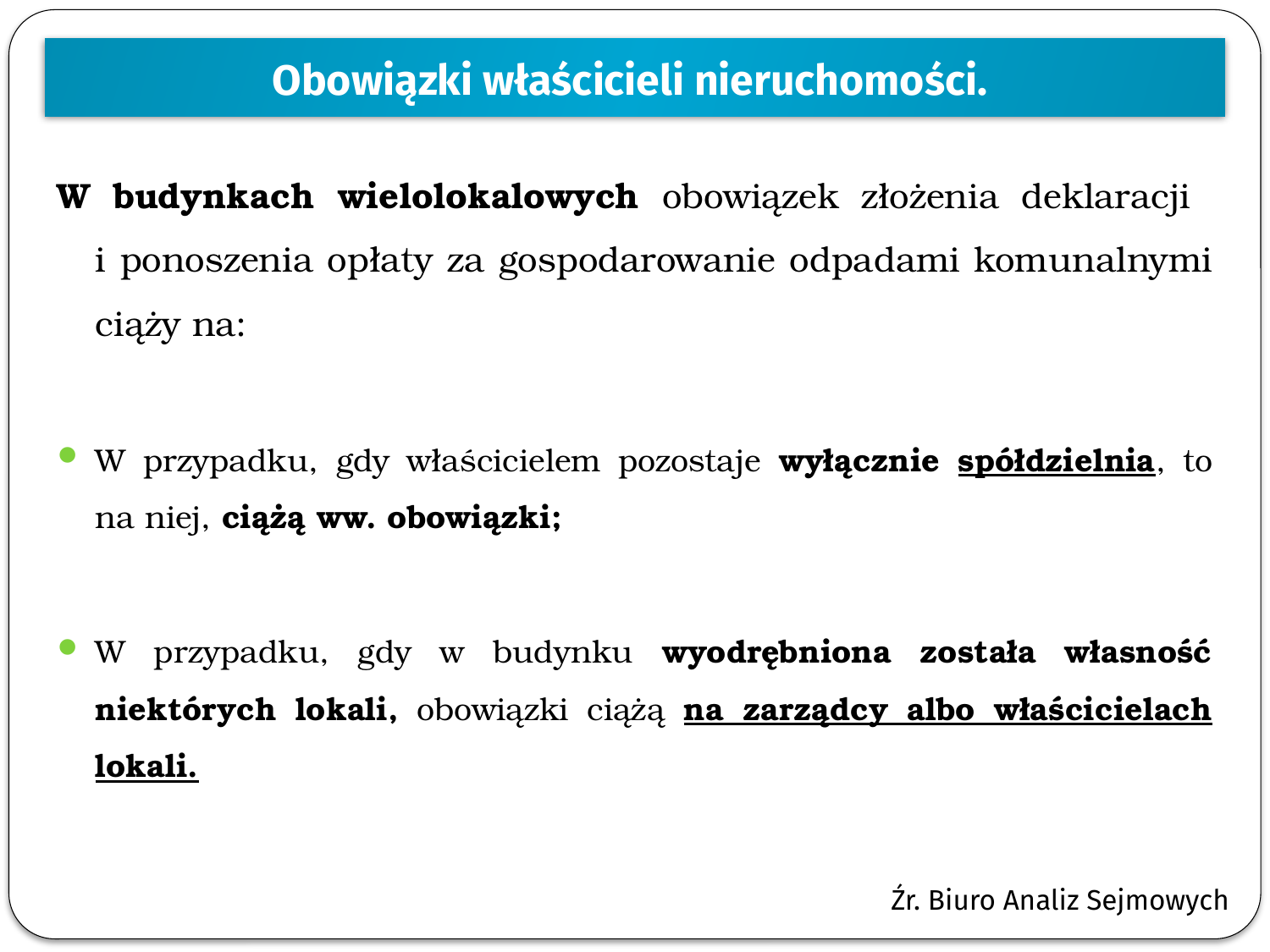

Obowiązki właścicieli nieruchomości.
W budynkach wielolokalowych obowiązek złożenia deklaracji
i ponoszenia opłaty za gospodarowanie odpadami komunalnymi ciąży na:

W przypadku, gdy właścicielem pozostaje wyłącznie spółdzielnia, to na niej, ciążą ww. obowiązki;

W przypadku, gdy w budynku wyodrębniona została własność niektórych lokali, obowiązki ciążą na zarządcy albo właścicielach lokali.
Źr. Biuro Analiz Sejmowych